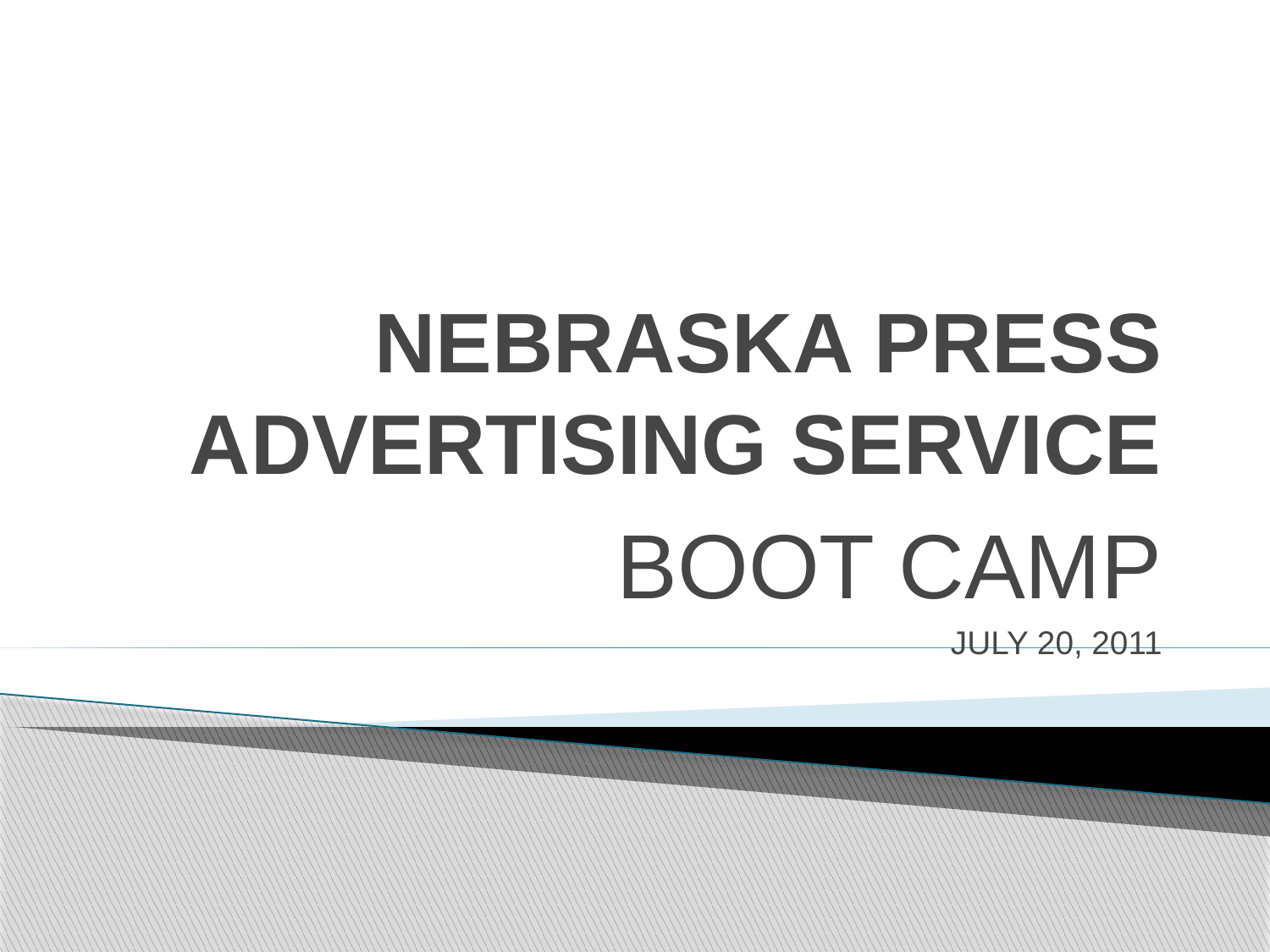

# NEBRASKA PRESS ADVERTISING SERVICE
BOOT CAMP
JULY 20, 2011